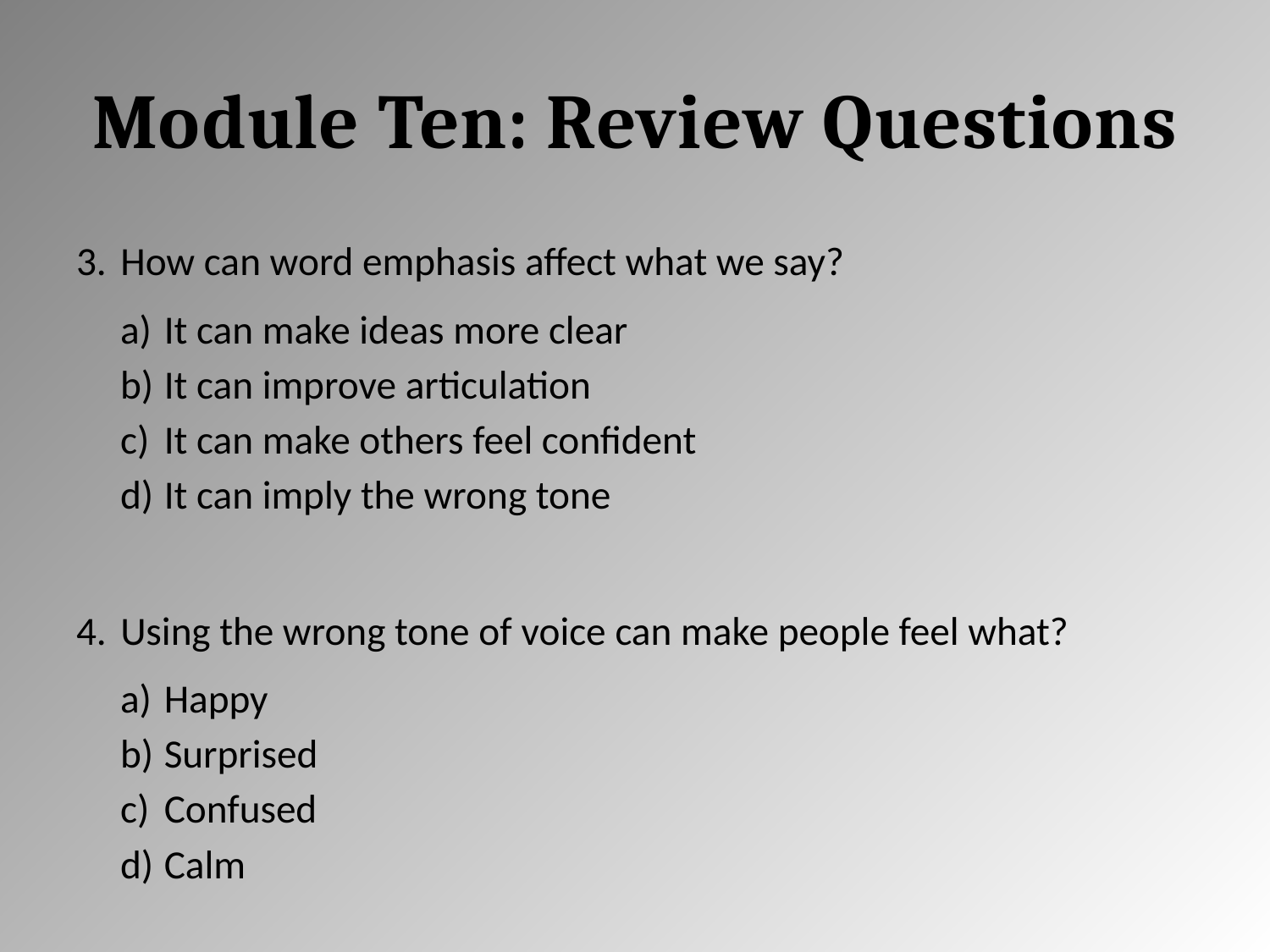

# Module Ten: Review Questions
How can word emphasis affect what we say?
It can make ideas more clear
It can improve articulation
It can make others feel confident
It can imply the wrong tone

Using the wrong tone of voice can make people feel what?
Happy
Surprised
Confused
Calm